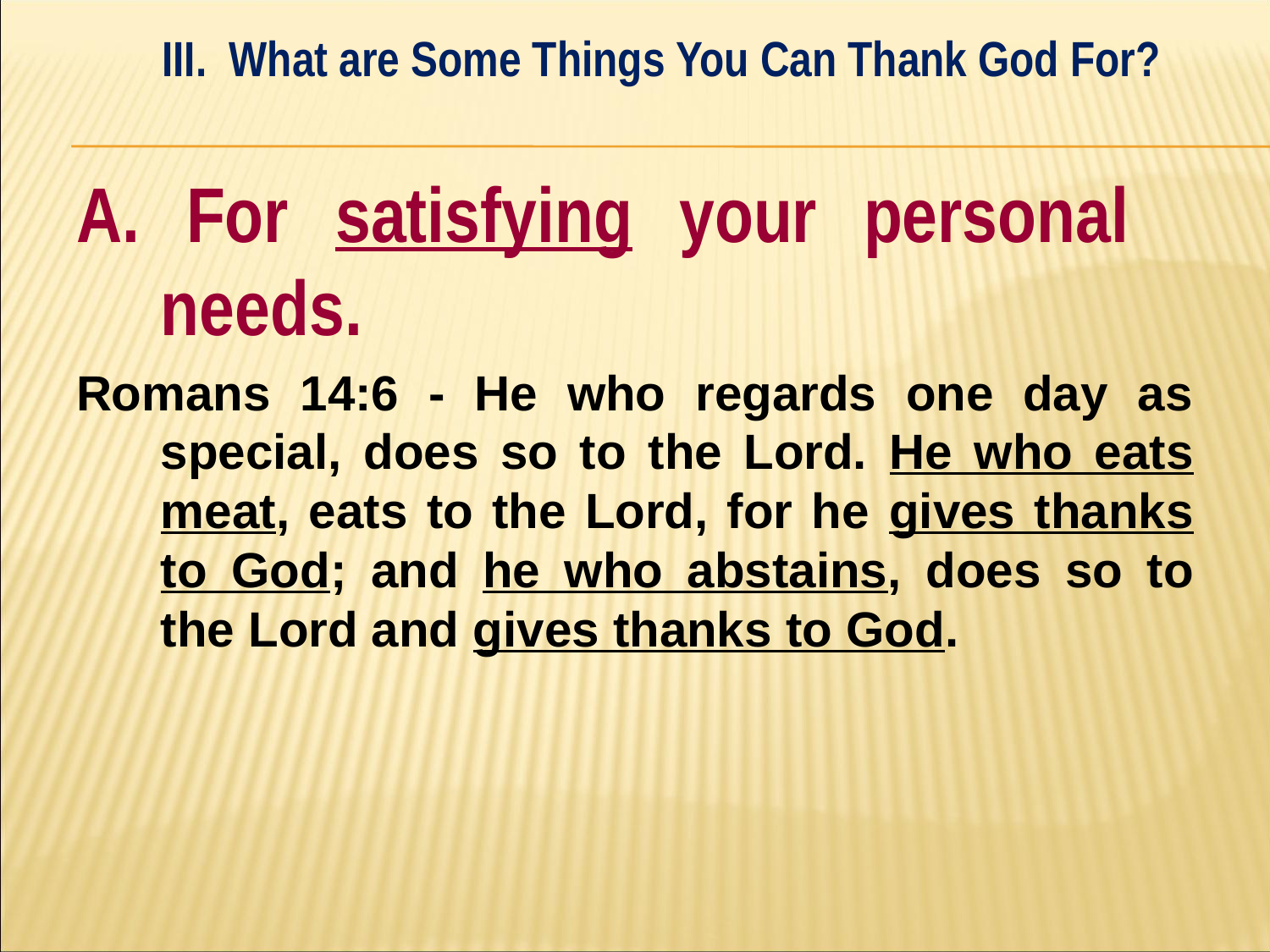

III.  What are Some Things You Can Thank God For?
#
A. For satisfying your personal 	needs.
Romans 14:6 - He who regards one day as special, does so to the Lord. He who eats meat, eats to the Lord, for he gives thanks to God; and he who abstains, does so to the Lord and gives thanks to God.